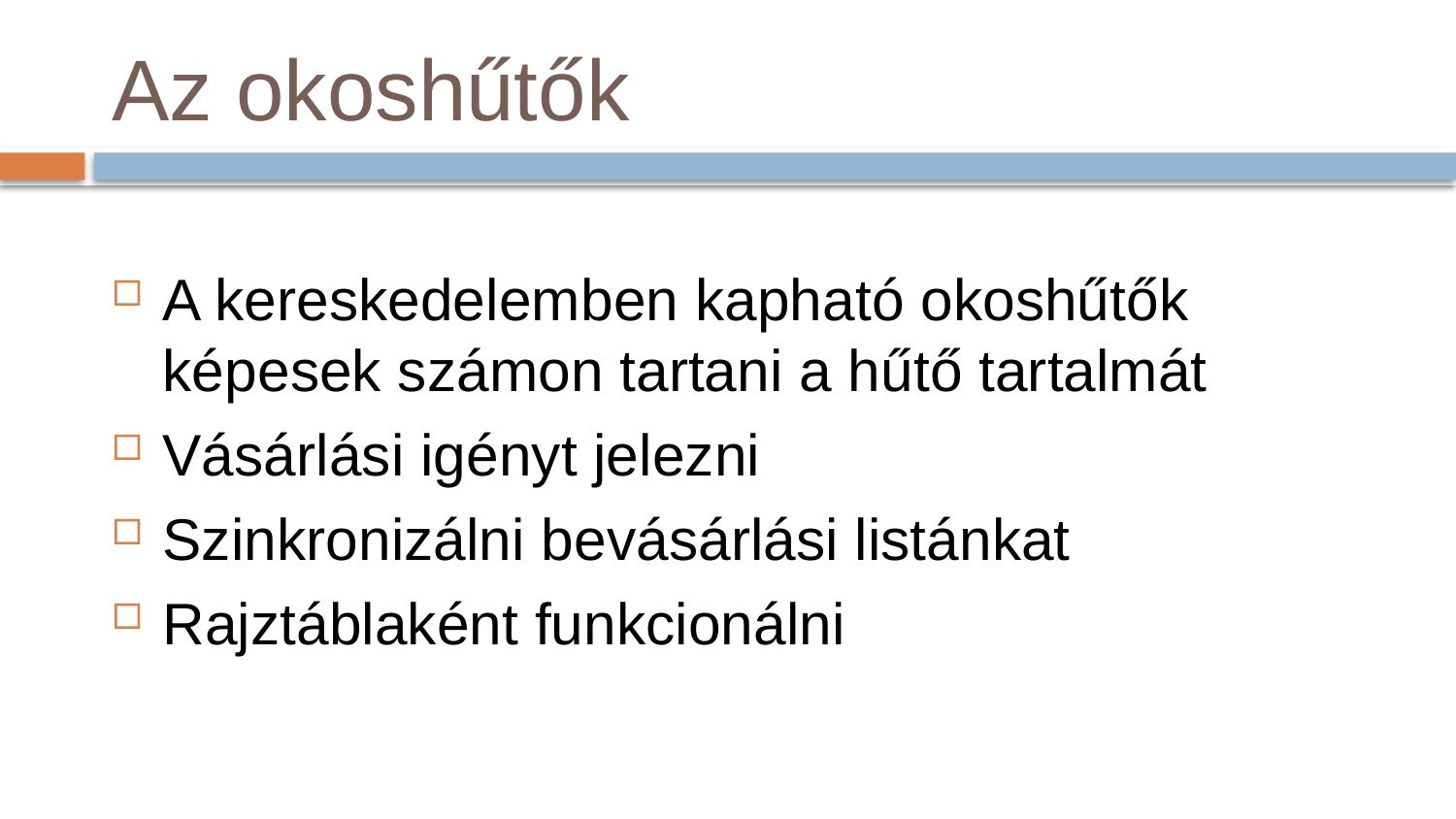

# Az okoshűtők
A kereskedelemben kapható okoshűtők képesek számon tartani a hűtő tartalmát
Vásárlási igényt jelezni
Szinkronizálni bevásárlási listánkat
Rajztáblaként funkcionálni